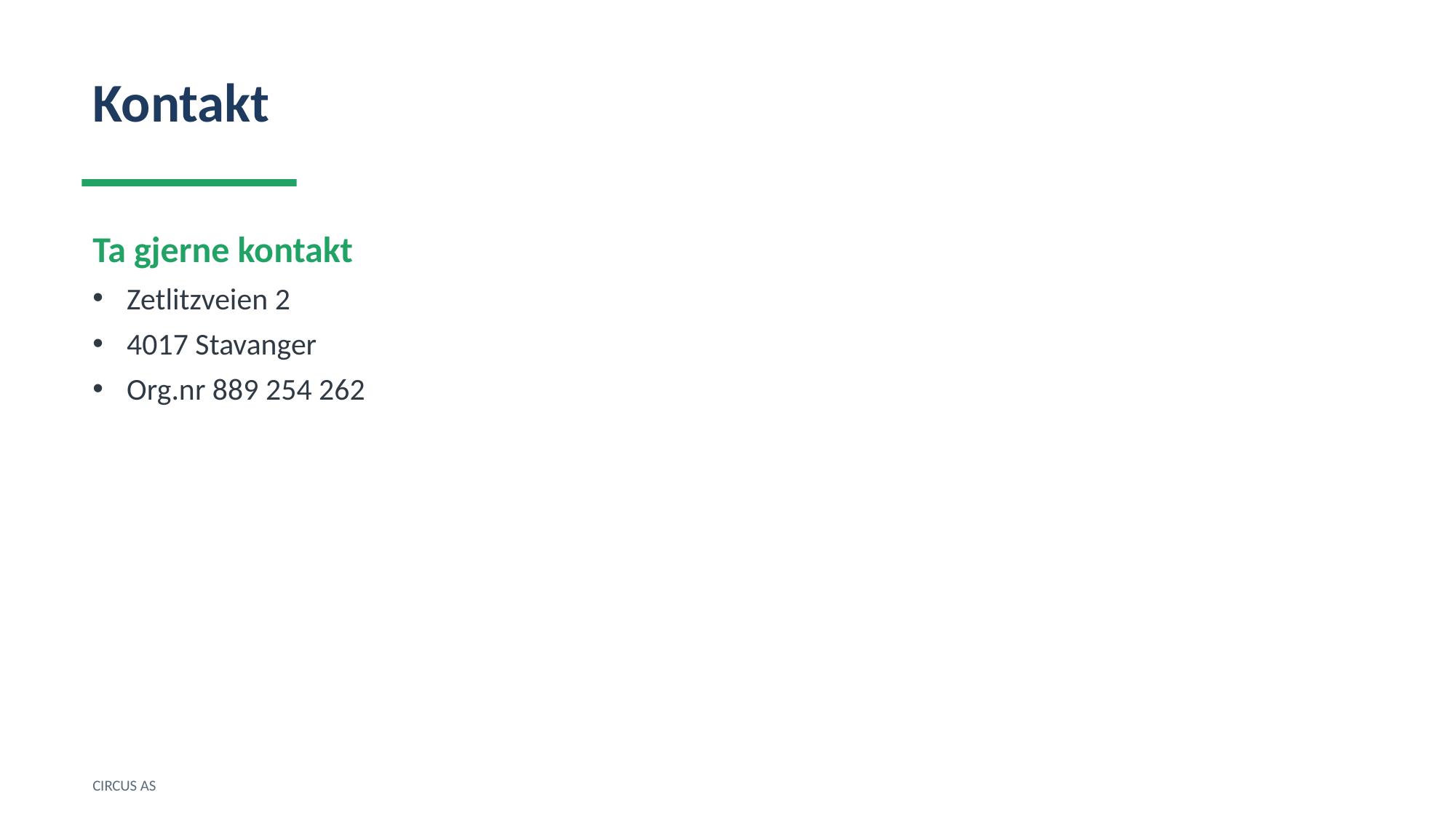

Kontakt

Ta gjerne kontakt
Zetlitzveien 2
4017 Stavanger
Org.nr 889 254 262
CIRCUS AS